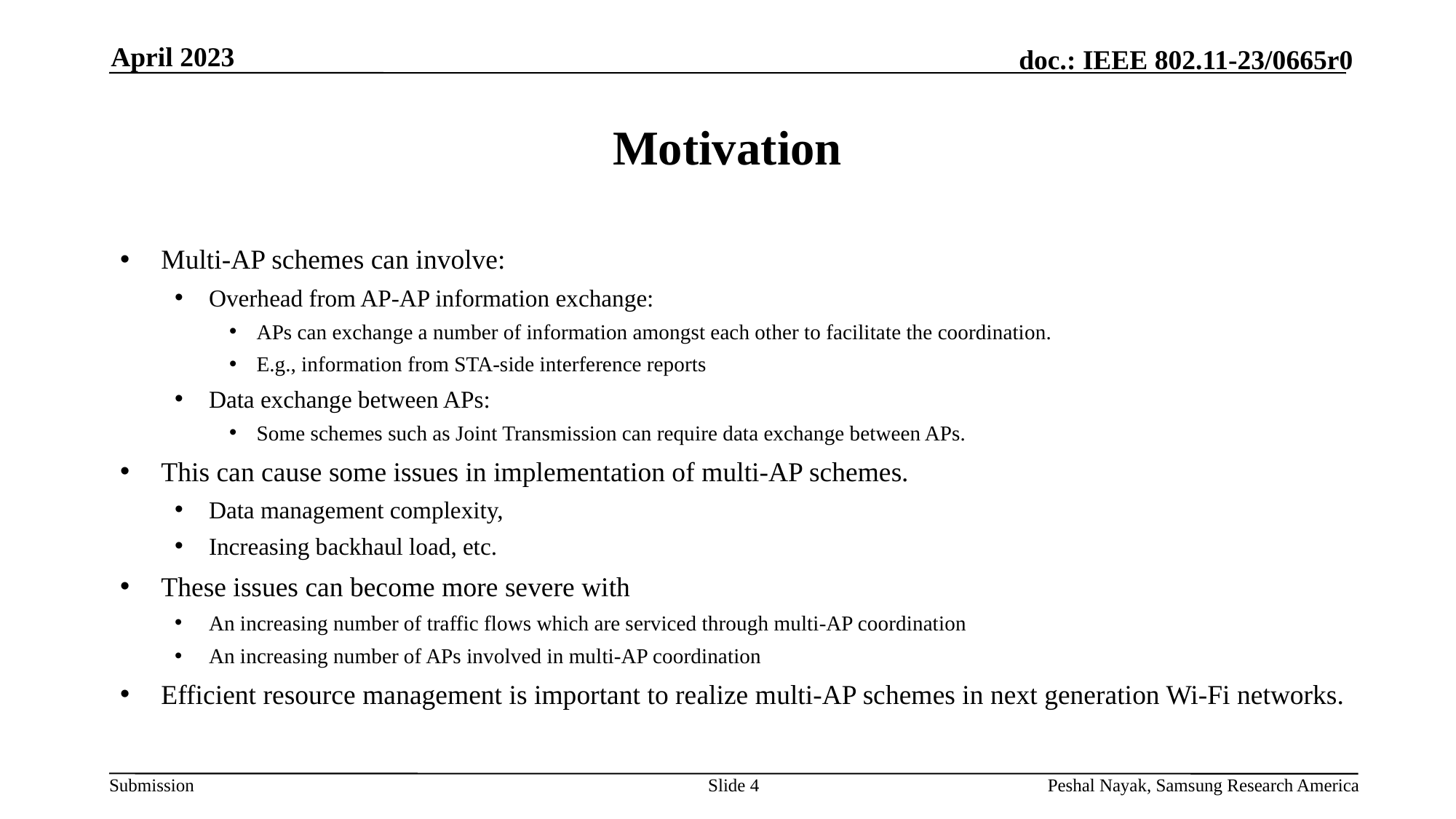

April 2023
# Motivation
Multi-AP schemes can involve:
Overhead from AP-AP information exchange:
APs can exchange a number of information amongst each other to facilitate the coordination.
E.g., information from STA-side interference reports
Data exchange between APs:
Some schemes such as Joint Transmission can require data exchange between APs.
This can cause some issues in implementation of multi-AP schemes.
Data management complexity,
Increasing backhaul load, etc.
These issues can become more severe with
An increasing number of traffic flows which are serviced through multi-AP coordination
An increasing number of APs involved in multi-AP coordination
Efficient resource management is important to realize multi-AP schemes in next generation Wi-Fi networks.

Slide 4
Peshal Nayak, Samsung Research America